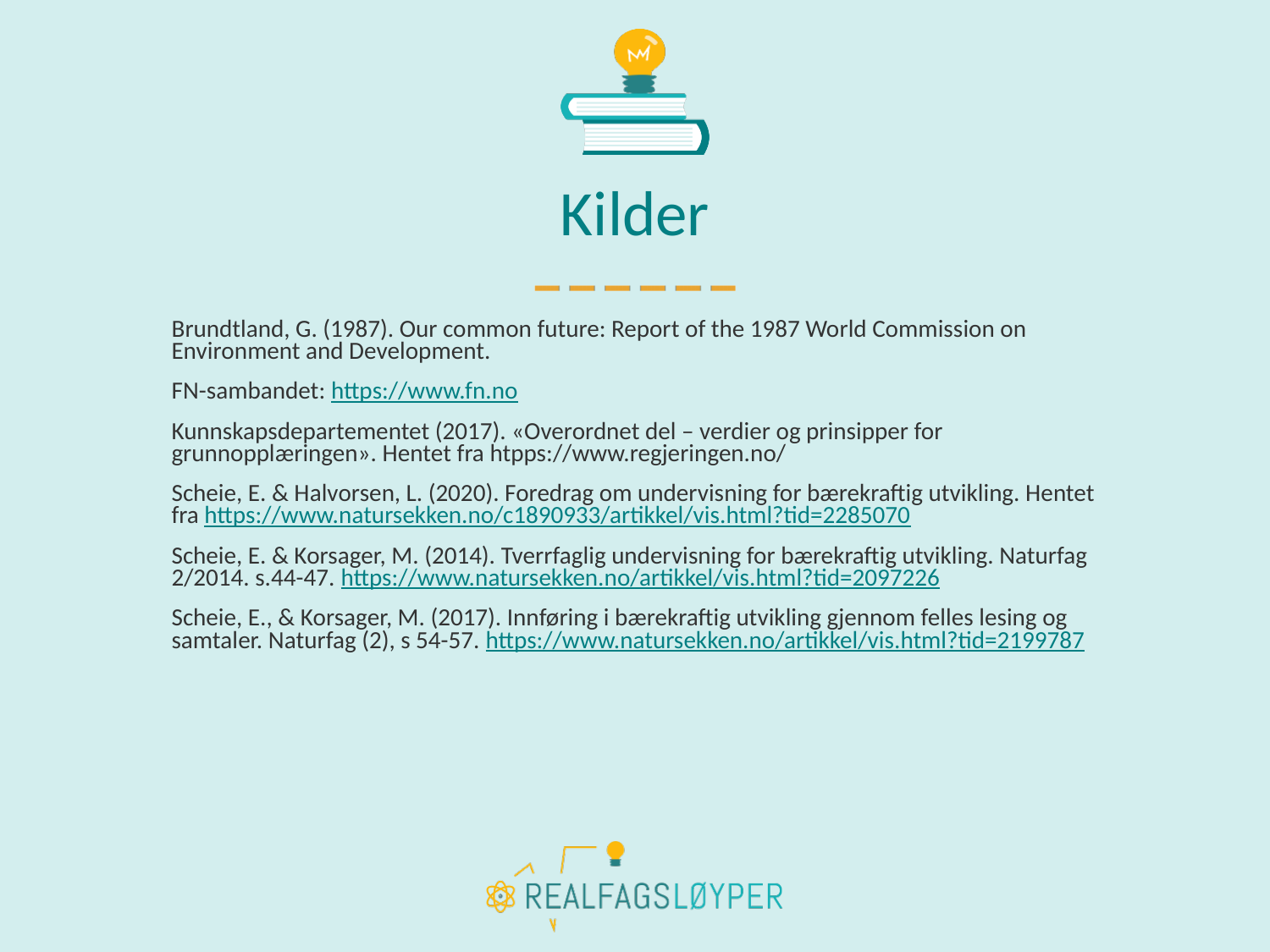

# Kilder
Brundtland, G. (1987). Our common future: Report of the 1987 World Commission on Environment and Development.
FN-sambandet: https://www.fn.no
Kunnskapsdepartementet (2017). «Overordnet del – verdier og prinsipper for grunnopplæringen». Hentet fra htpps://www.regjeringen.no/
Scheie, E. & Halvorsen, L. (2020). Foredrag om undervisning for bærekraftig utvikling. Hentet fra https://www.natursekken.no/c1890933/artikkel/vis.html?tid=2285070
Scheie, E. & Korsager, M. (2014). Tverrfaglig undervisning for bærekraftig utvikling. Naturfag 2/2014. s.44-47. https://www.natursekken.no/artikkel/vis.html?tid=2097226
Scheie, E., & Korsager, M. (2017). Innføring i bærekraftig utvikling gjennom felles lesing og samtaler. Naturfag (2), s 54-57. https://www.natursekken.no/artikkel/vis.html?tid=2199787